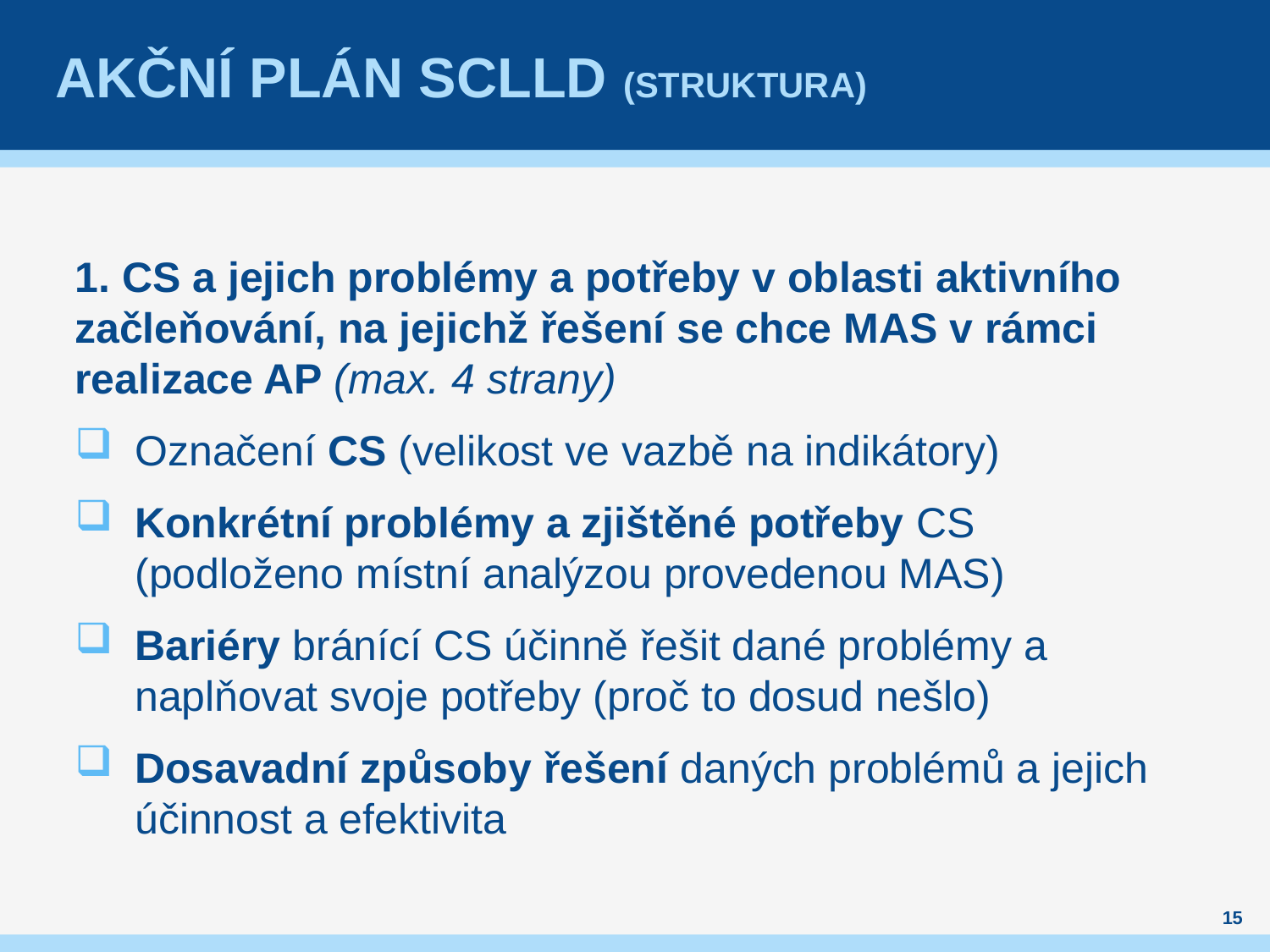

# Akční plán SCLLD (Struktura)
1. CS a jejich problémy a potřeby v oblasti aktivního začleňování, na jejichž řešení se chce MAS v rámci realizace AP (max. 4 strany)
Označení CS (velikost ve vazbě na indikátory)
Konkrétní problémy a zjištěné potřeby CS (podloženo místní analýzou provedenou MAS)
Bariéry bránící CS účinně řešit dané problémy a naplňovat svoje potřeby (proč to dosud nešlo)
Dosavadní způsoby řešení daných problémů a jejich účinnost a efektivita

15